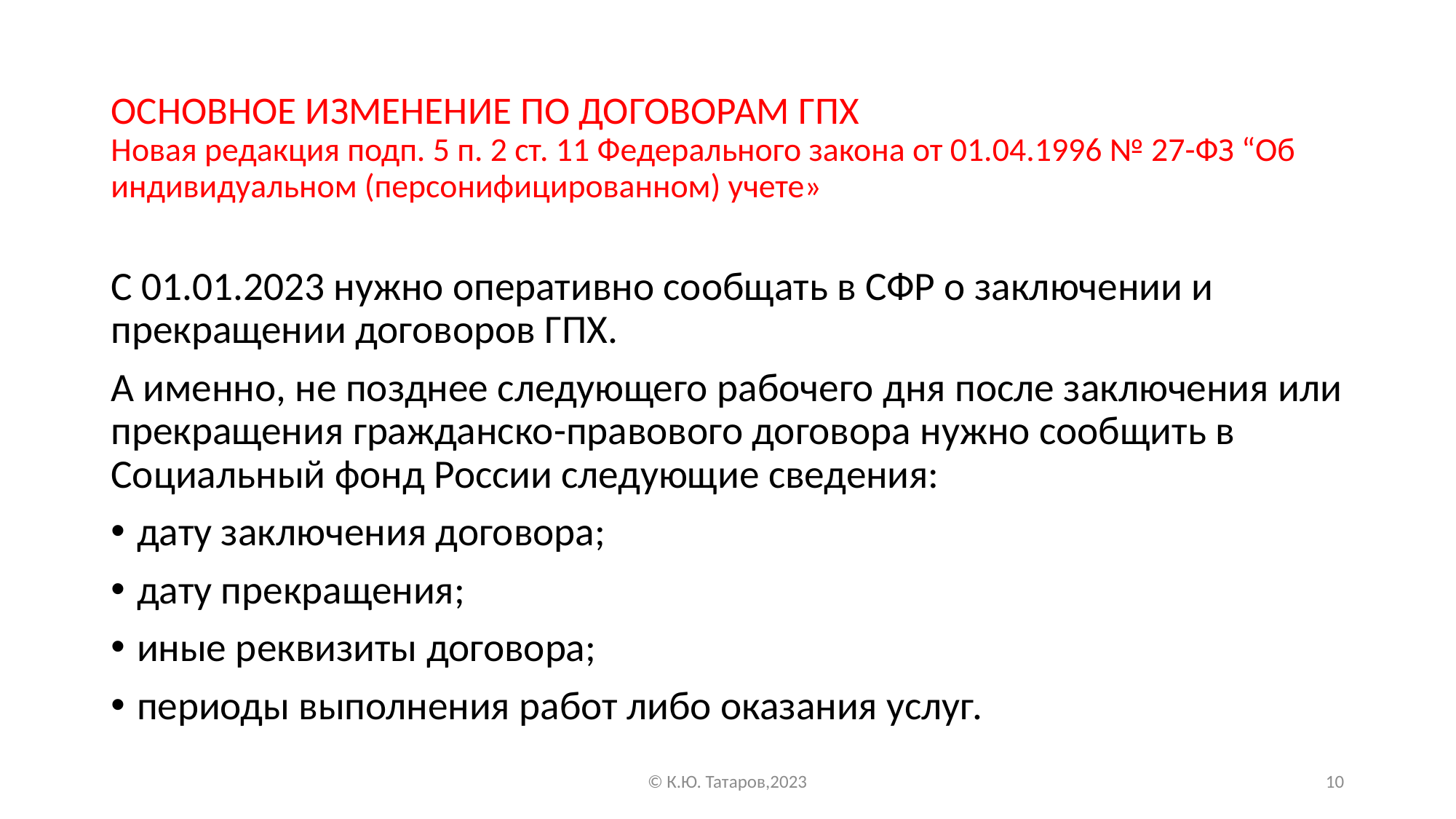

# ОСНОВНОЕ ИЗМЕНЕНИЕ ПО ДОГОВОРАМ ГПХ Новая редакция подп. 5 п. 2 ст. 11 Федерального закона от 01.04.1996 № 27-ФЗ “Об индивидуальном (персонифицированном) учете»
С 01.01.2023 нужно оперативно сообщать в СФР о заключении и прекращении договоров ГПХ.
А именно, не позднее следующего рабочего дня после заключения или прекращения гражданско-правового договора нужно сообщить в Социальный фонд России следующие сведения:
дату заключения договора;
дату прекращения;
иные реквизиты договора;
периоды выполнения работ либо оказания услуг.
© К.Ю. Татаров,2023
10